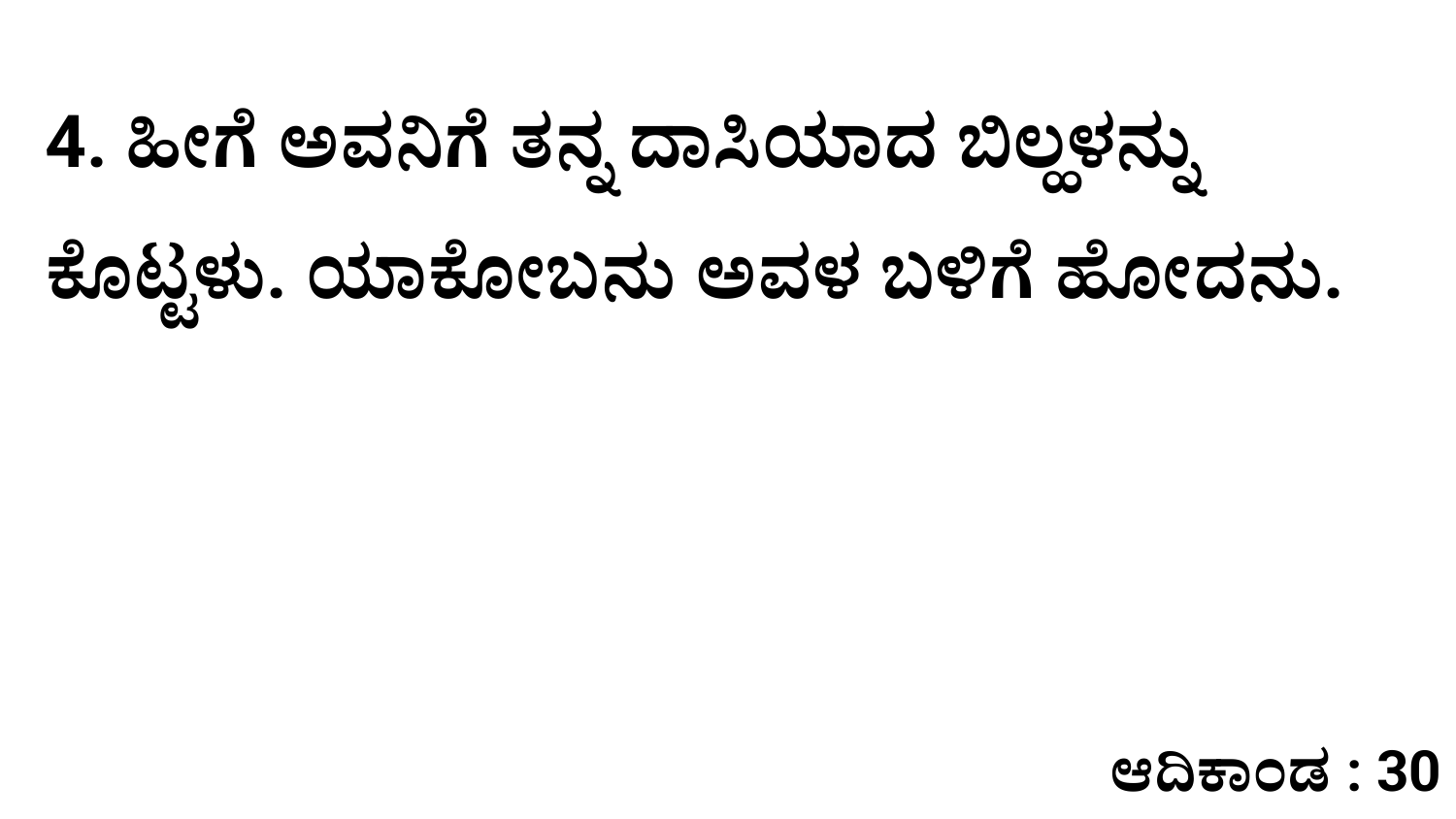

4. ಹೀಗೆ ಅವನಿಗೆ ತನ್ನ ದಾಸಿಯಾದ ಬಿಲ್ಹಳನ್ನು ಕೊಟ್ಟಳು. ಯಾಕೋಬನು ಅವಳ ಬಳಿಗೆ ಹೋದನು.
ಆದಿಕಾಂಡ : 30